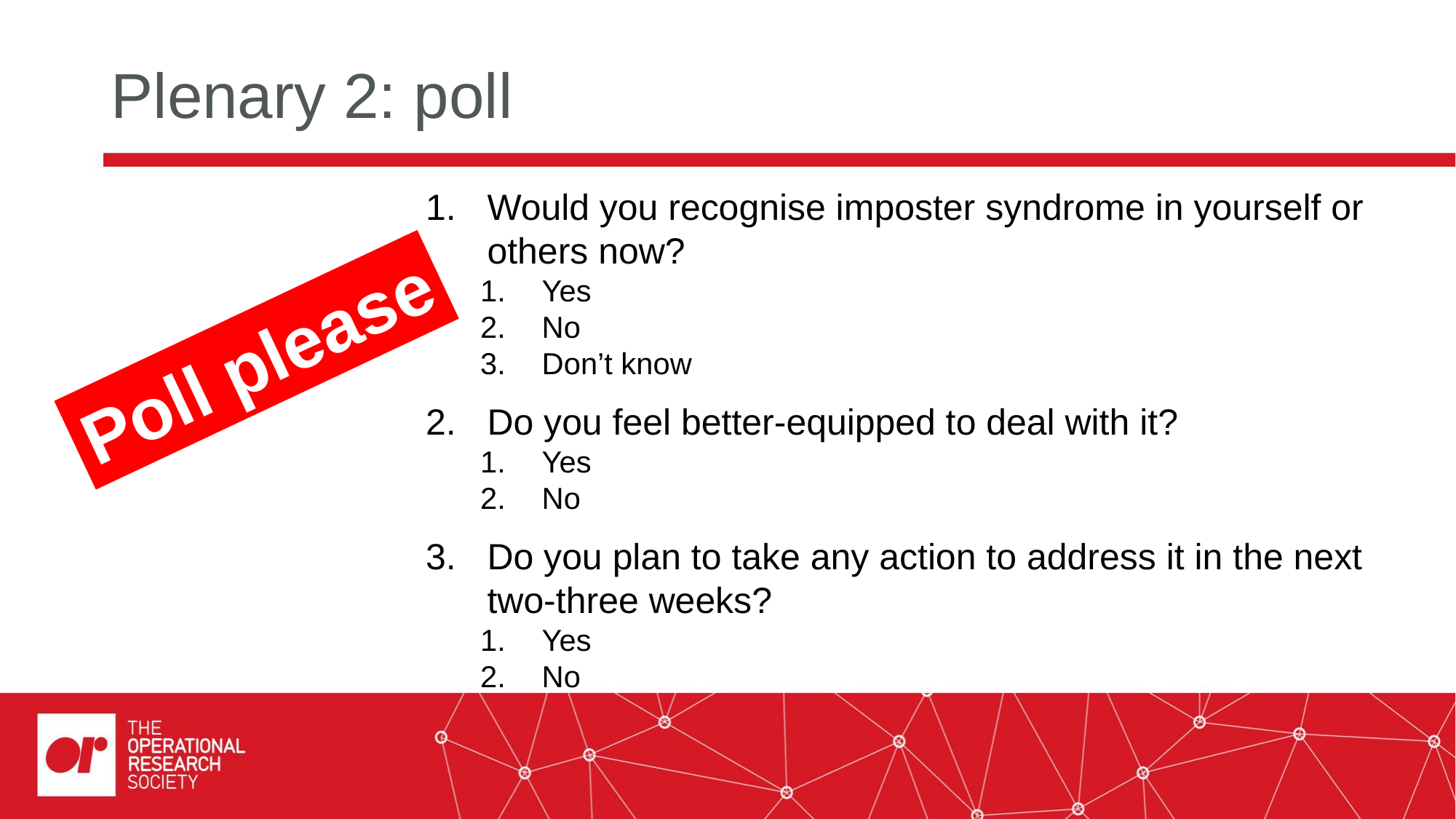

# Plenary 2: poll
Would you recognise imposter syndrome in yourself or others now?
Yes
No
Don’t know
Do you feel better-equipped to deal with it?
Yes
No
Do you plan to take any action to address it in the next two-three weeks?
Yes
No
Poll please